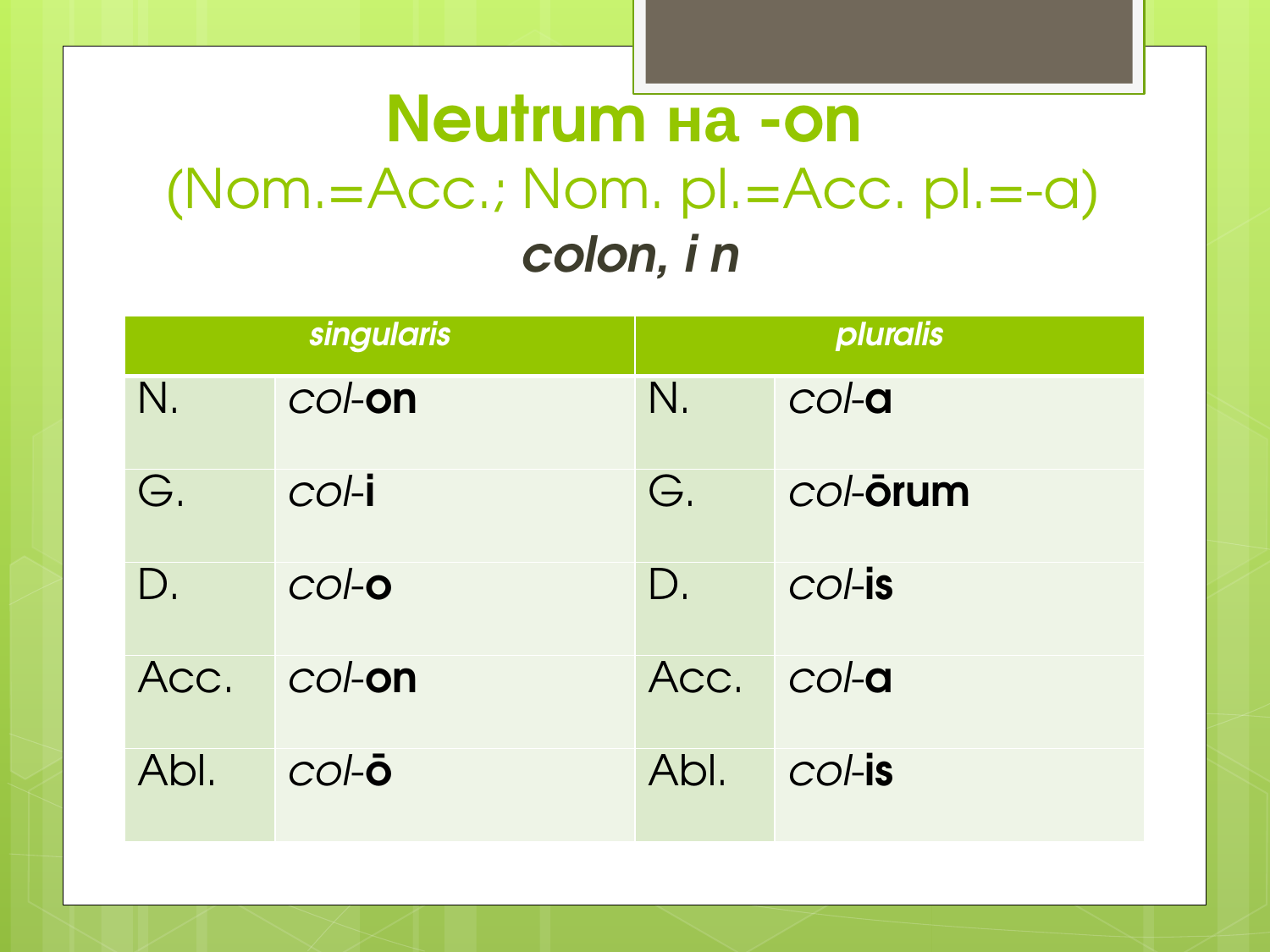

# Neutrum на -on (Nom.=Acc.; Nom. pl.=Acc. pl.=-a)
colon, i n
| singularis |  | pluralis |  |
| --- | --- | --- | --- |
| N. | col-on | N. | col-a |
| G. | col-i | G. | col-ōrum |
| D. | col-o | D. | col-is |
| Acc. | col-on | Acc. | col-a |
| Abl. | col-ō | Abl. | col-is |